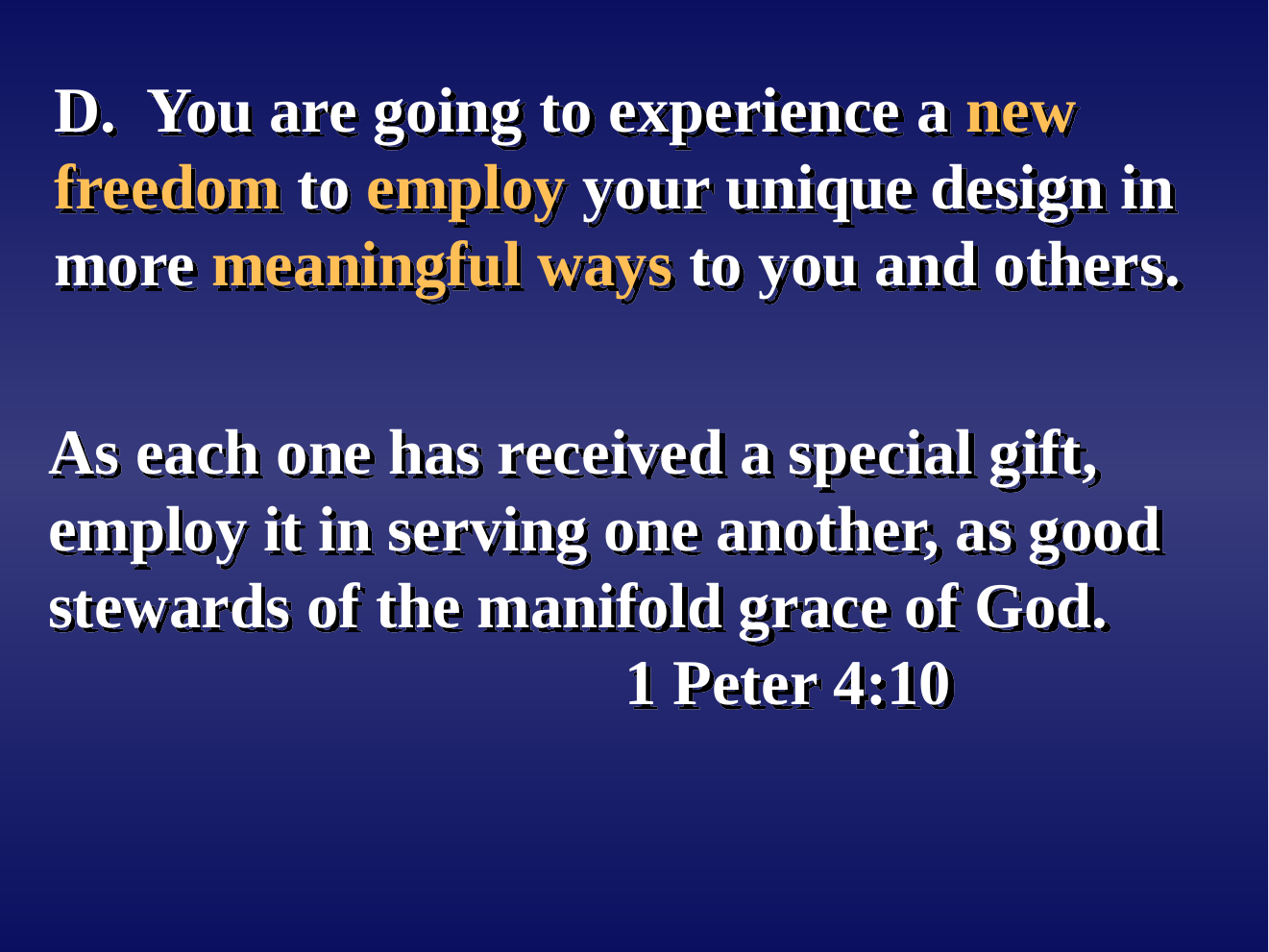

D.  You are going to experience a new freedom to employ your unique design in more meaningful ways to you and others.

As each one has received a special gift, employ it in serving one another, as good stewards of the manifold grace of God.
				1 Peter 4:10